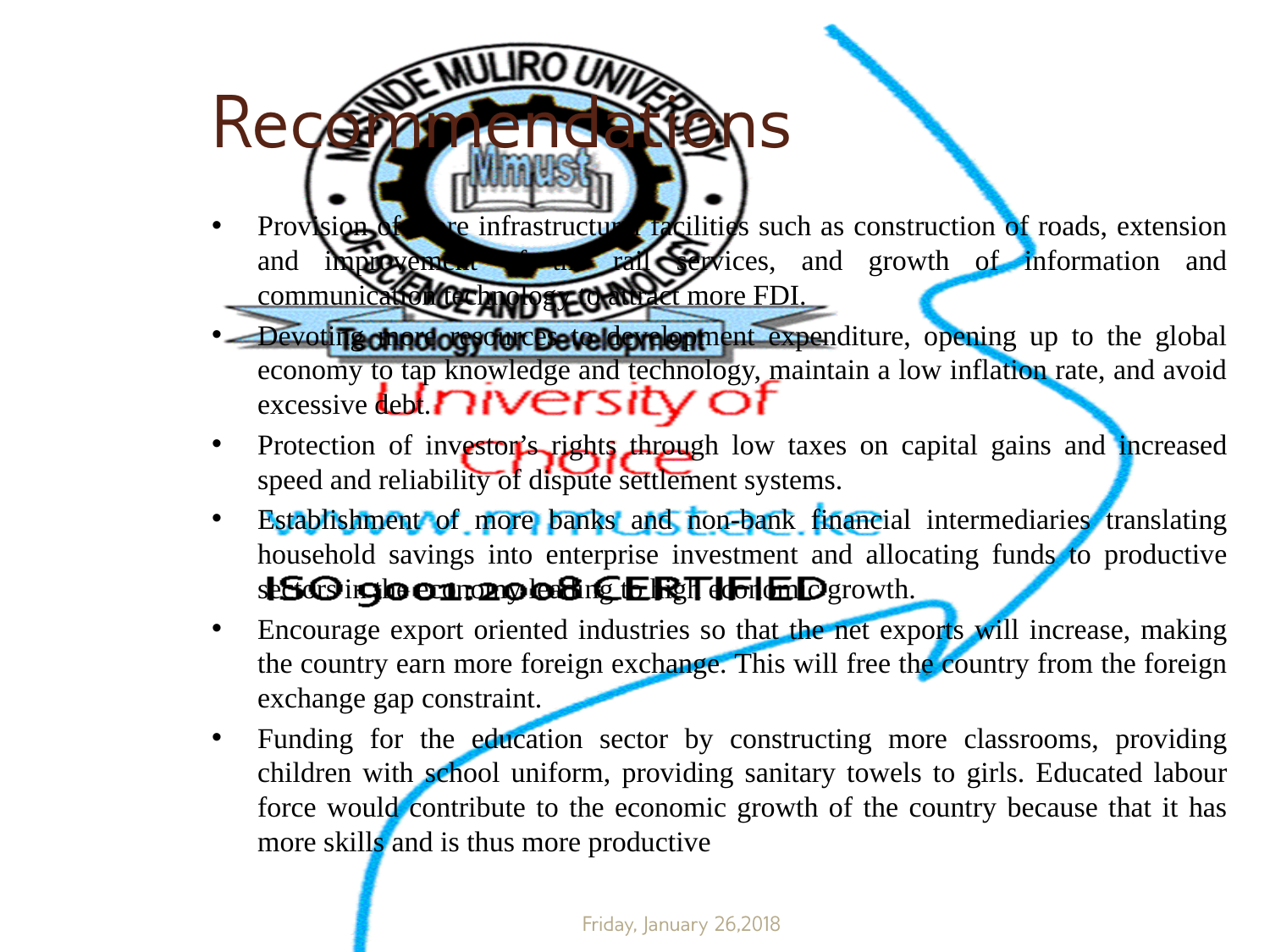

# Recommendations
Provision of more infrastructural facilities such as construction of roads, extension and improvement of the rail services, and growth of information and communication technology to attract more FDI.
Devoting more resources to development expenditure, opening up to the global economy to tap knowledge and technology, maintain a low inflation rate, and avoid excessive debt.
Protection of investor’s rights through low taxes on capital gains and increased speed and reliability of dispute settlement systems.
Establishment of more banks and non-bank financial intermediaries translating household savings into enterprise investment and allocating funds to productive sectors in the economy leading to high economic growth.
Encourage export oriented industries so that the net exports will increase, making the country earn more foreign exchange. This will free the country from the foreign exchange gap constraint.
Funding for the education sector by constructing more classrooms, providing children with school uniform, providing sanitary towels to girls. Educated labour force would contribute to the economic growth of the country because that it has more skills and is thus more productive
Friday, January 26,2018